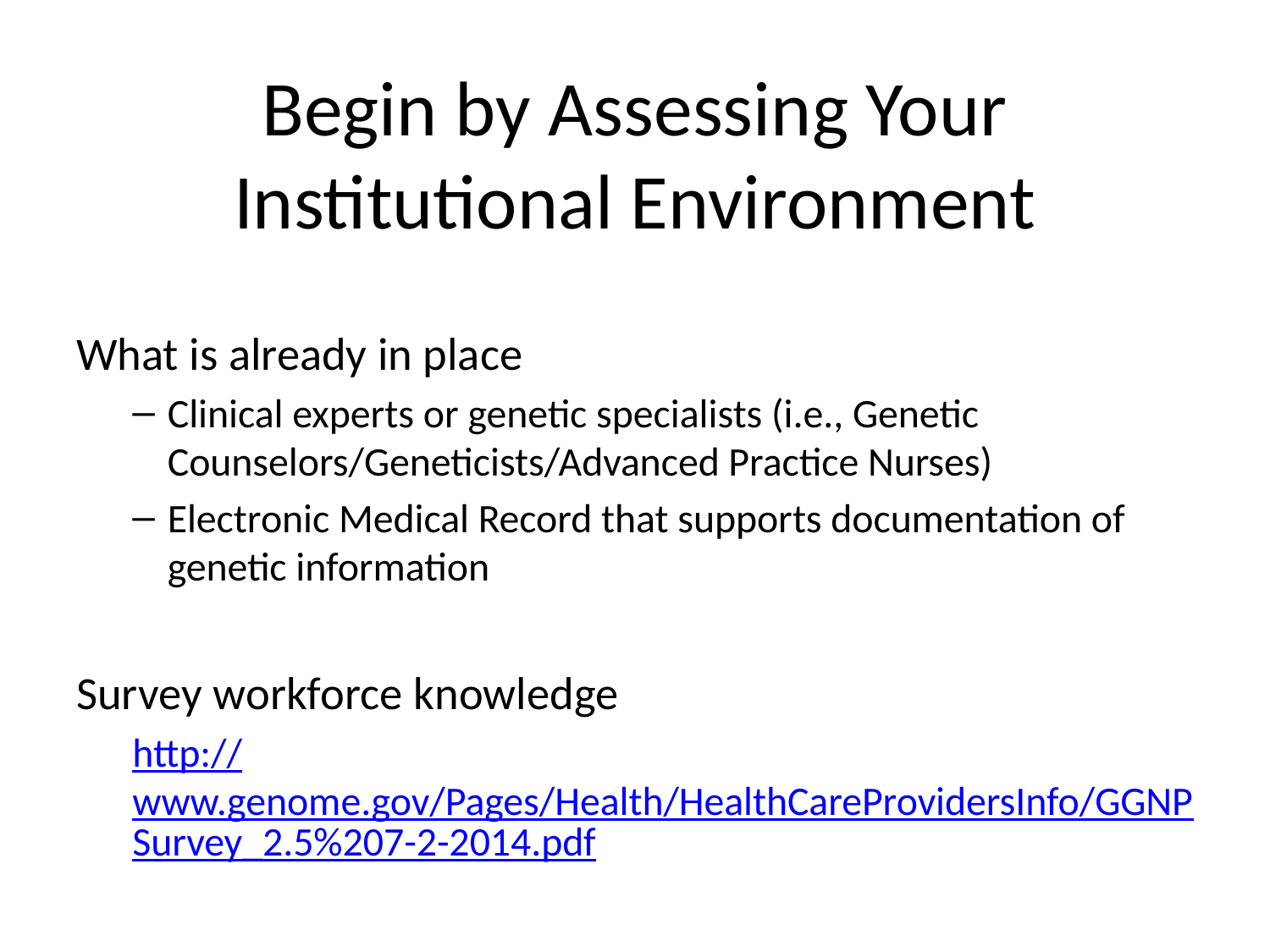

# Begin by Assessing Your Institutional Environment
What is already in place
Clinical experts or genetic specialists (i.e., Genetic Counselors/Geneticists/Advanced Practice Nurses)
Electronic Medical Record that supports documentation of genetic information

Survey workforce knowledge
http://www.genome.gov/Pages/Health/HealthCareProvidersInfo/GGNPSurvey_2.5%207-2-2014.pdf